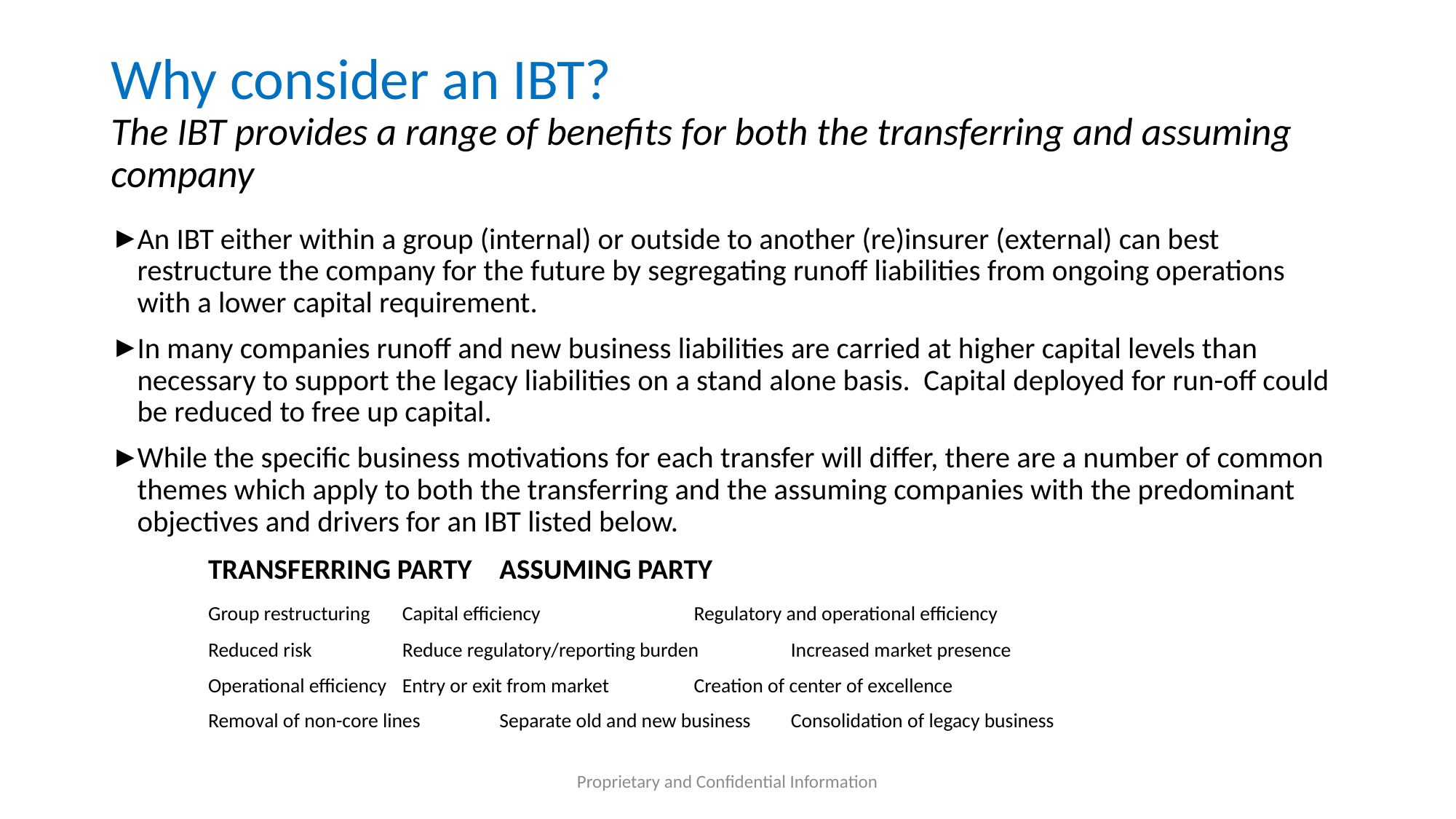

# Why consider an IBT? The IBT provides a range of benefits for both the transferring and assuming company
An IBT either within a group (internal) or outside to another (re)insurer (external) can best restructure the company for the future by segregating runoff liabilities from ongoing operations with a lower capital requirement.
In many companies runoff and new business liabilities are carried at higher capital levels than necessary to support the legacy liabilities on a stand alone basis.  Capital deployed for run-off could be reduced to free up capital.
While the specific business motivations for each transfer will differ, there are a number of common themes which apply to both the transferring and the assuming companies with the predominant objectives and drivers for an IBT listed below.
	TRANSFERRING PARTY				ASSUMING PARTY
	Group restructuring		Capital efficiency		Regulatory and operational efficiency
	Reduced risk		Reduce regulatory/reporting burden	Increased market presence
	Operational efficiency		Entry or exit from market		Creation of center of excellence
	Removal of non-core lines	Separate old and new business	Consolidation of legacy business

Proprietary and Confidential Information